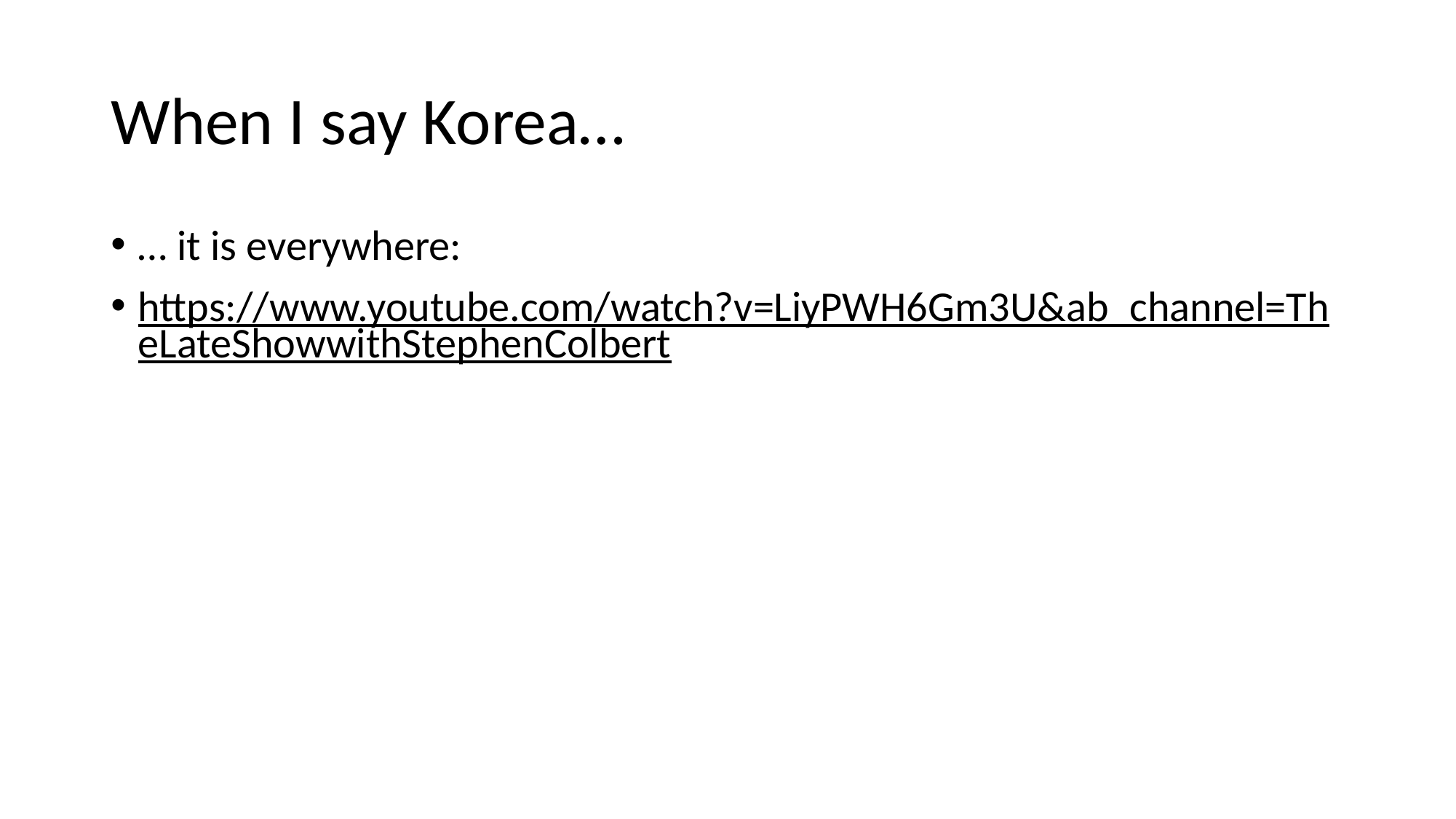

# When I say Korea…
… it is everywhere:
https://www.youtube.com/watch?v=LiyPWH6Gm3U&ab_channel=TheLateShowwithStephenColbert